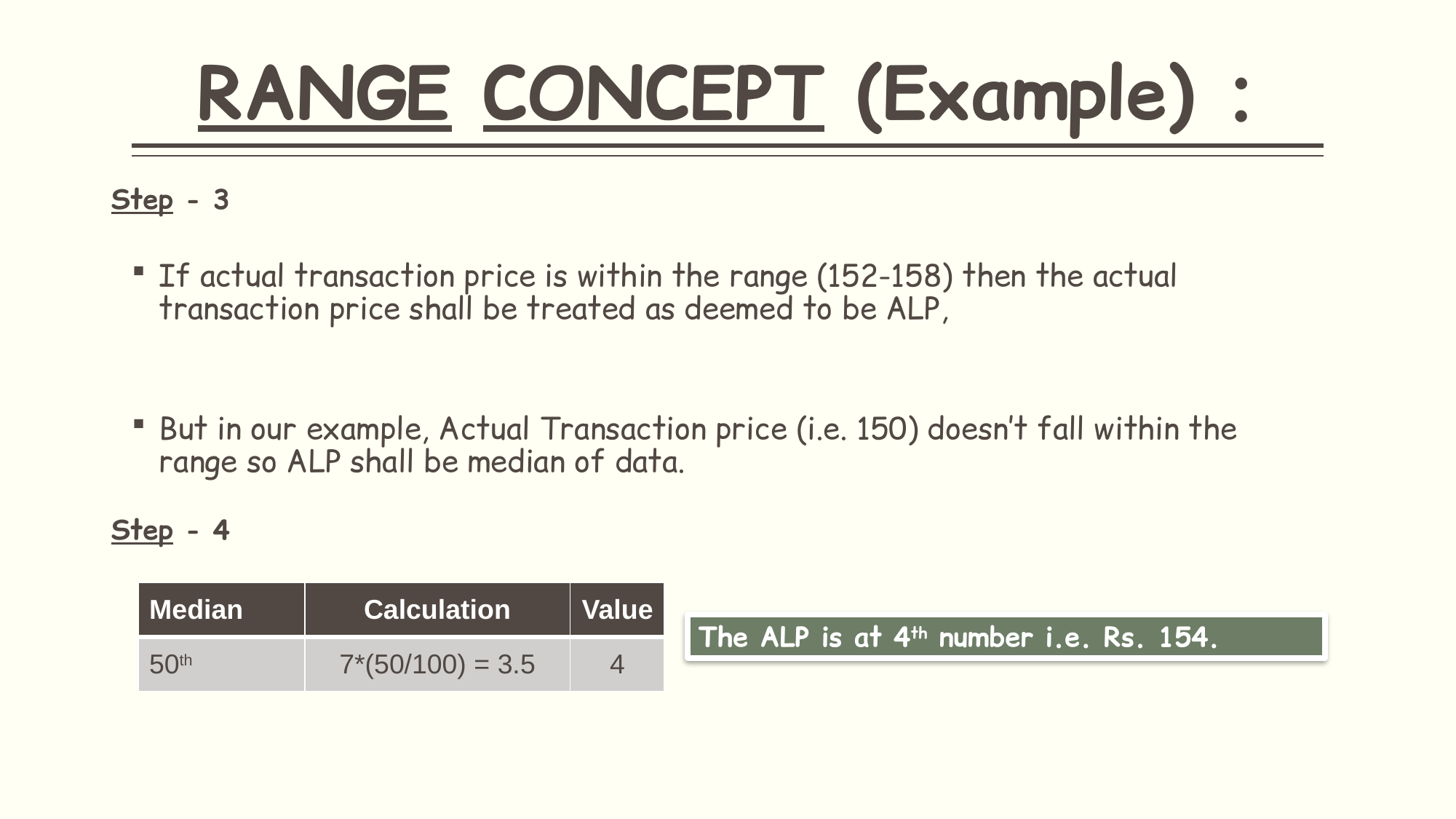

# RANGE CONCEPT (Example) :
Step - 3

If actual transaction price is within the range (152-158) then the actual transaction price shall be treated as deemed to be ALP,

But in our example, Actual Transaction price (i.e. 150) doesn’t fall within the range so ALP shall be median of data.

Step - 4
| Median | Calculation | Value |
| --- | --- | --- |
| 50th | 7\*(50/100) = 3.5 | 4 |
The ALP is at 4th number i.e. Rs. 154.